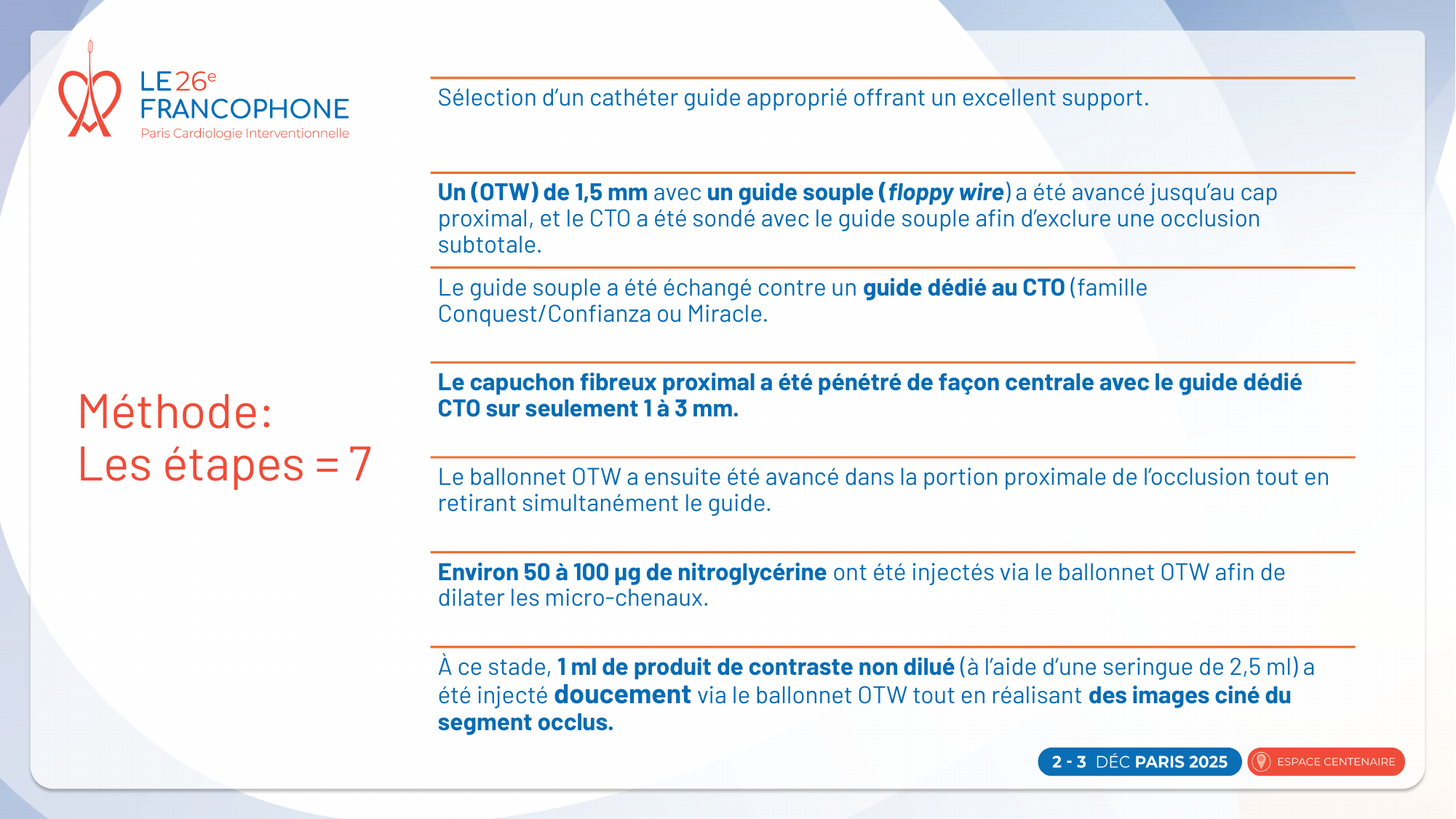

Sélection d’un cathéter guide approprié offrant un excellent support.
Un (OTW) de 1,5 mm avec un guide souple (floppy wire) a été avancé jusqu’au cap proximal, et le CTO a été sondé avec le guide souple afin d’exclure une occlusion subtotale.
Le guide souple a été échangé contre un guide dédié au CTO (famille Conquest/Confianza ou Miracle.
Le capuchon fibreux proximal a été pénétré de façon centrale avec le guide dédié CTO sur seulement 1 à 3 mm.
Le ballonnet OTW a ensuite été avancé dans la portion proximale de l’occlusion tout en retirant simultanément le guide.
Environ 50 à 100 µg de nitroglycérine ont été injectés via le ballonnet OTW afin de dilater les micro-chenaux.
À ce stade, 1 ml de produit de contraste non dilué (à l’aide d’une seringue de 2,5 ml) a été injecté doucement via le ballonnet OTW tout en réalisant des images ciné du segment occlus.
# Méthode: Les étapes = 7